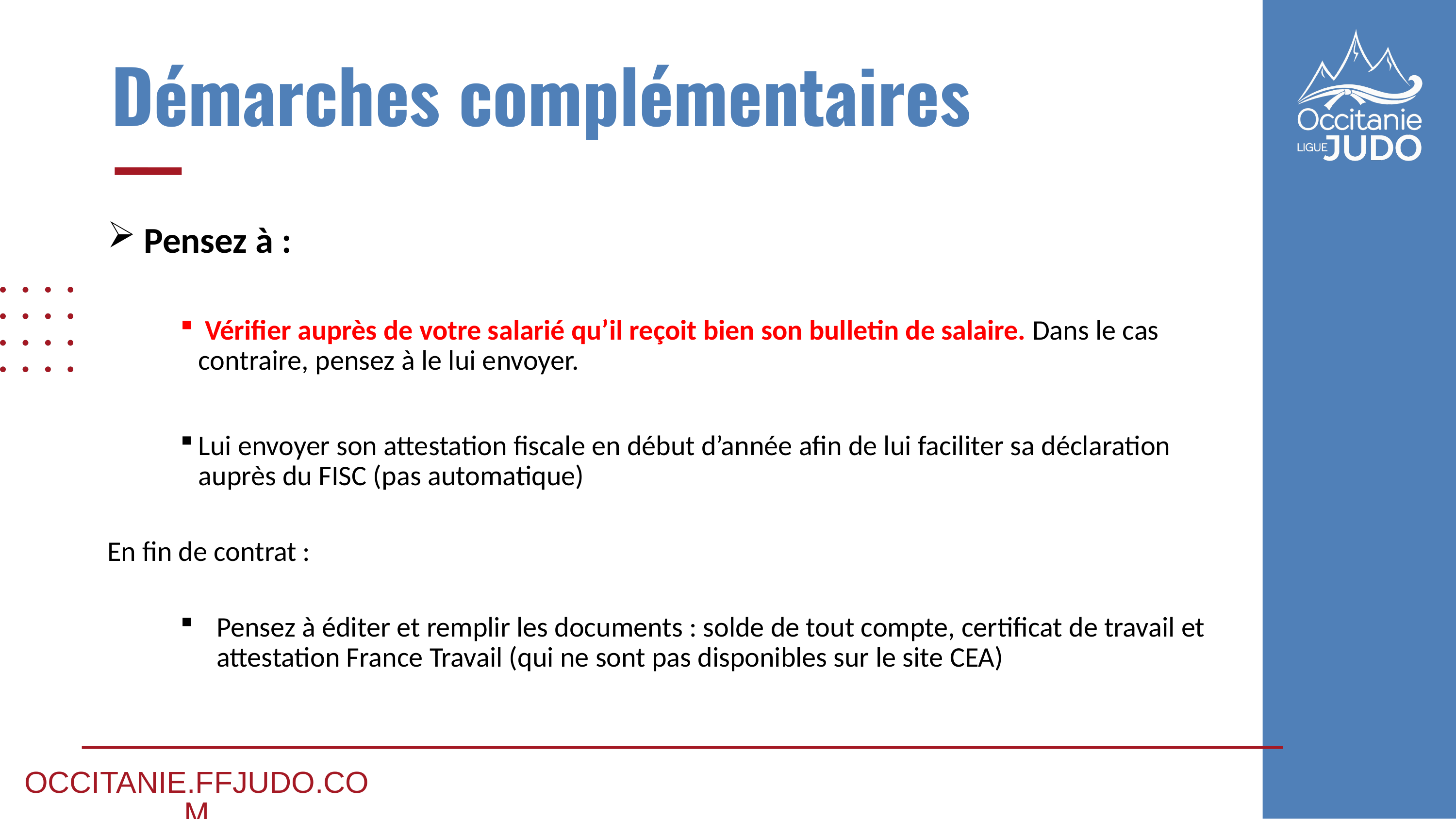

# Démarches complémentaires
Pensez à :

 Vérifier auprès de votre salarié qu’il reçoit bien son bulletin de salaire. Dans le cas contraire, pensez à le lui envoyer.

Lui envoyer son attestation fiscale en début d’année afin de lui faciliter sa déclaration auprès du FISC (pas automatique)

En fin de contrat :

Pensez à éditer et remplir les documents : solde de tout compte, certificat de travail et attestation France Travail (qui ne sont pas disponibles sur le site CEA)